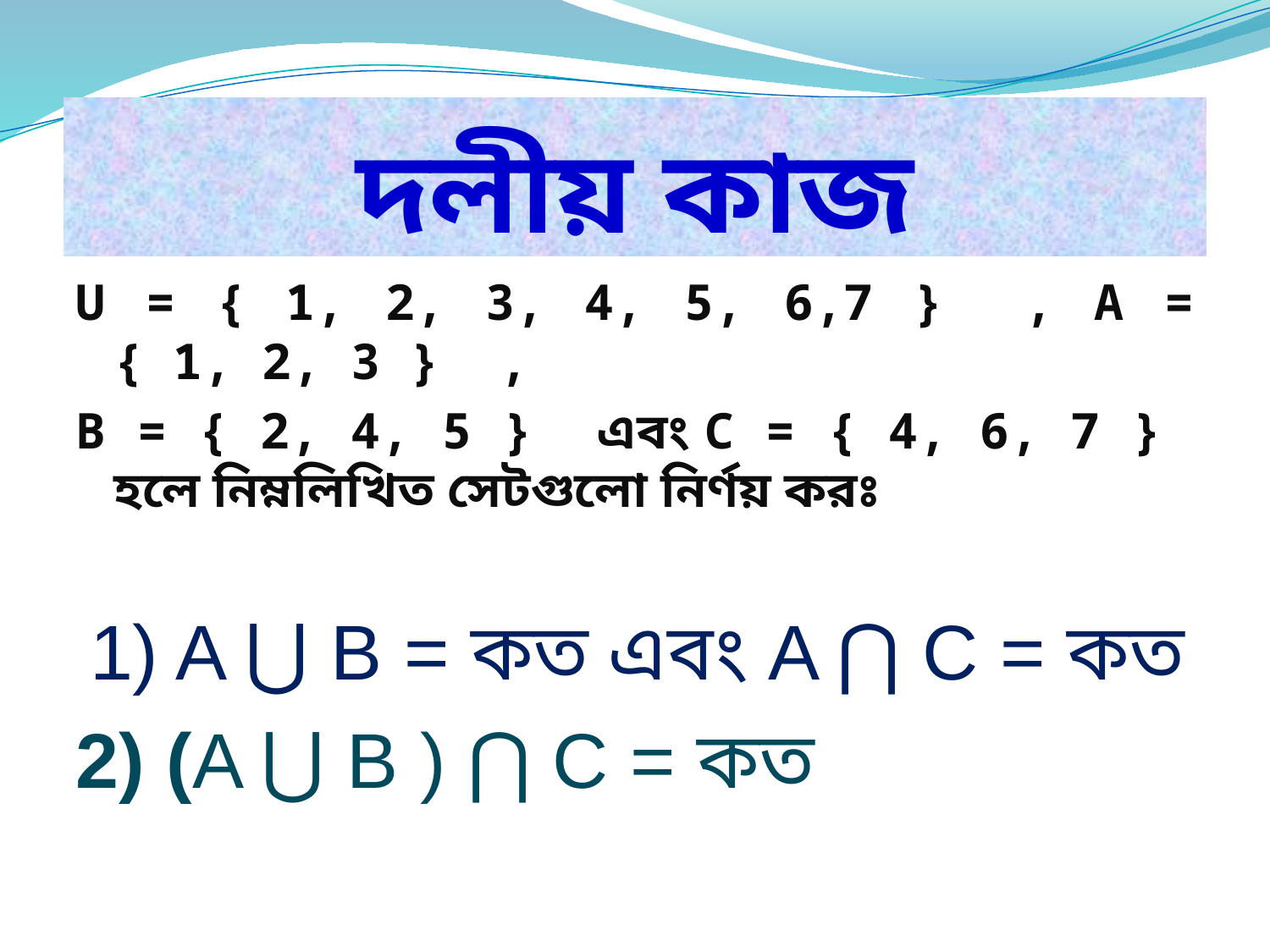

# দলীয় কাজ
U = { 1, 2, 3, 4, 5, 6,7 }  , A = { 1, 2, 3 }  ,
B = { 2, 4, 5 }  এবং C = { 4, 6, 7 }  হলে নিম্নলিখিত সেটগুলো নির্ণয় করঃ

 1) A ⋃ B = কত এবং A ⋂ C = কত
2) (A ⋃ B ) ⋂ C = কত